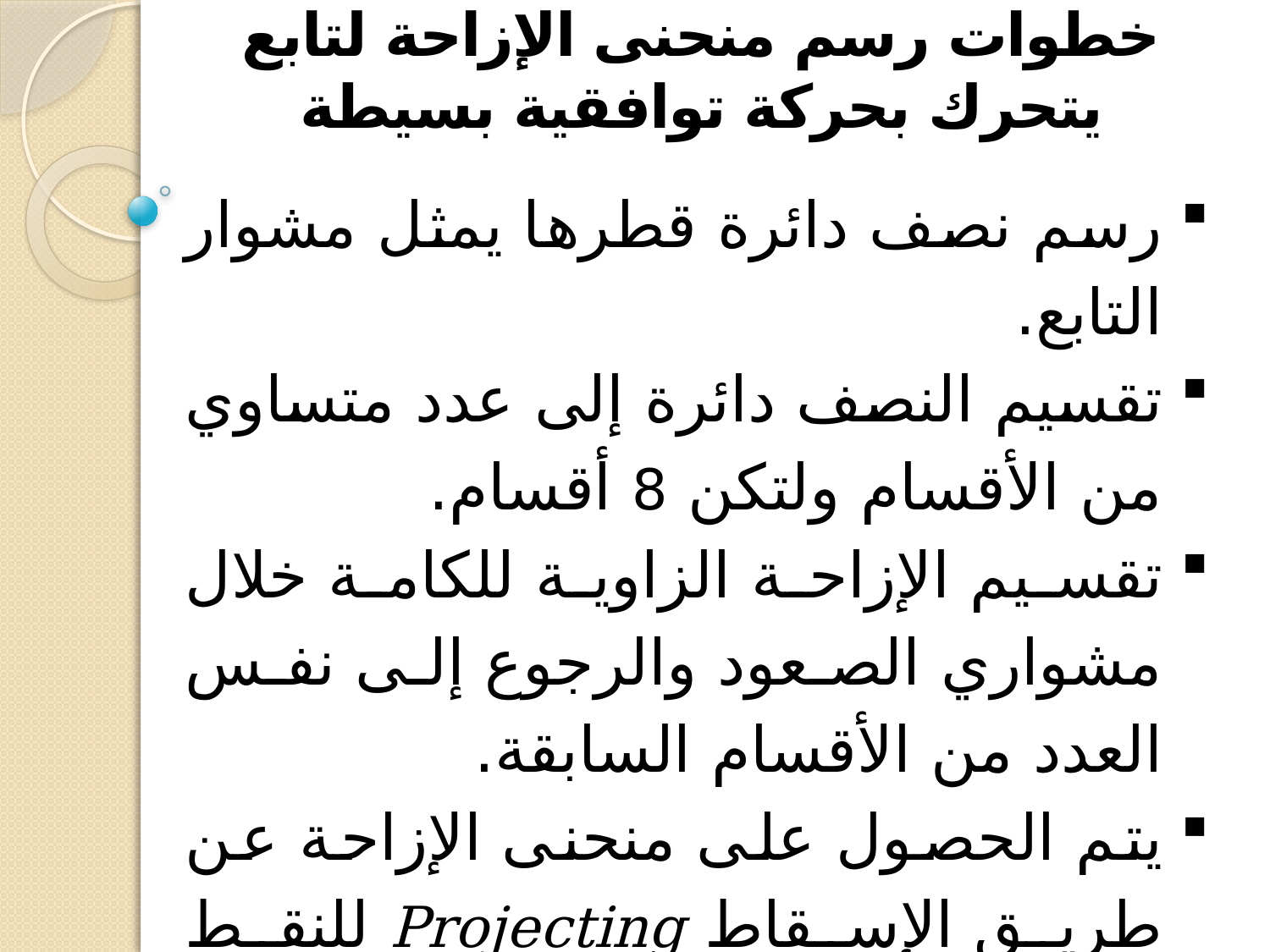

# خطوات رسم منحنى الإزاحة لتابع يتحرك بحركة توافقية بسيطة
رسم نصف دائرة قطرها يمثل مشوار التابع.
تقسيم النصف دائرة إلى عدد متساوي من الأقسام ولتكن 8 أقسام.
تقسيم الإزاحة الزاوية للكامة خلال مشواري الصعود والرجوع إلى نفس العدد من الأقسام السابقة.
يتم الحصول على منحنى الإزاحة عن طريق الإسقاط Projecting للنقط كما هو موضح في الجزء (a) من الشكل.